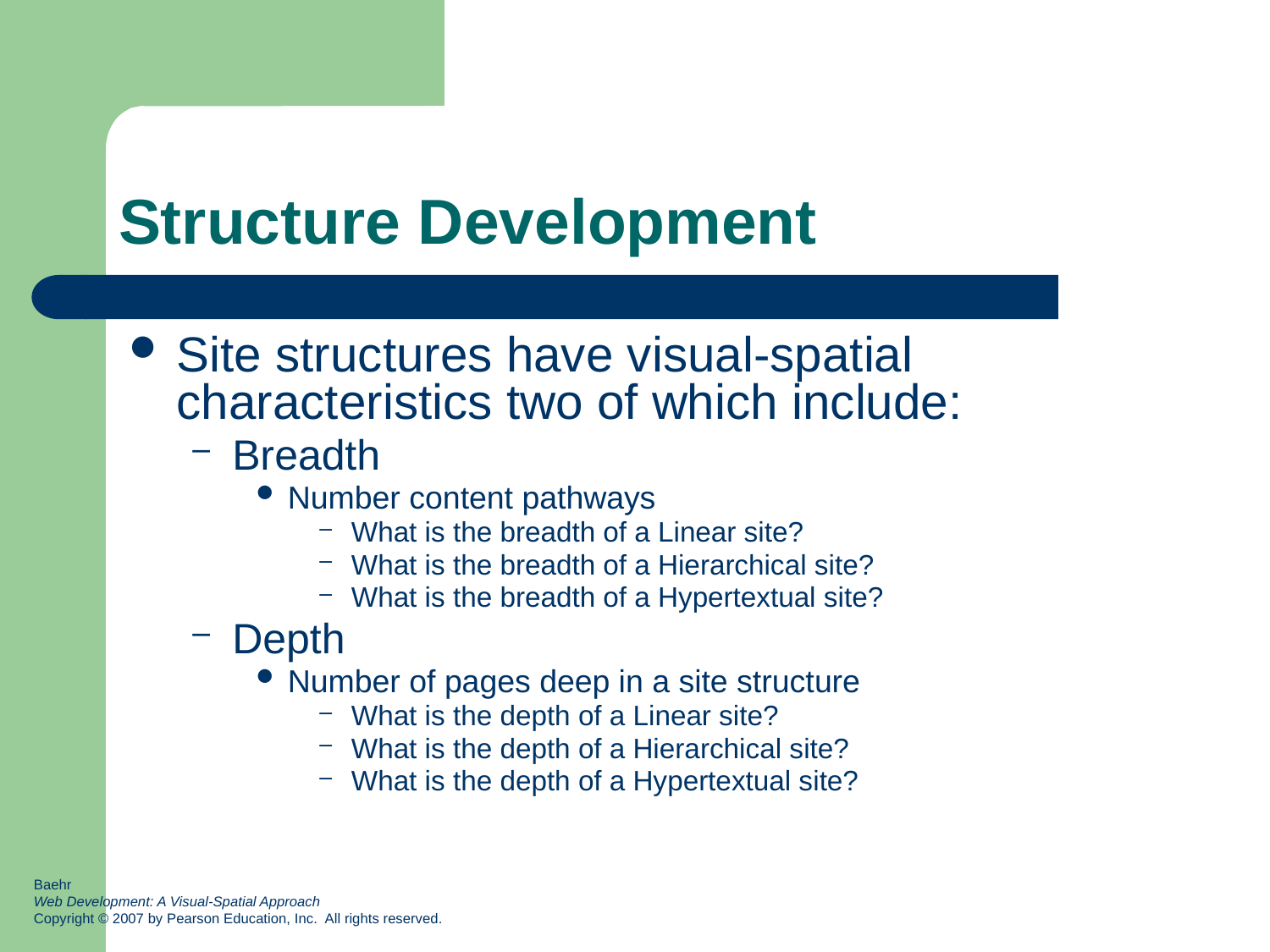

# Structure Development
Site structures have visual-spatial characteristics two of which include:
Breadth
Number content pathways
What is the breadth of a Linear site?
What is the breadth of a Hierarchical site?
What is the breadth of a Hypertextual site?
Depth
Number of pages deep in a site structure
What is the depth of a Linear site?
What is the depth of a Hierarchical site?
What is the depth of a Hypertextual site?
Baehr
Web Development: A Visual-Spatial Approach
Copyright © 2007 by Pearson Education, Inc.  All rights reserved.